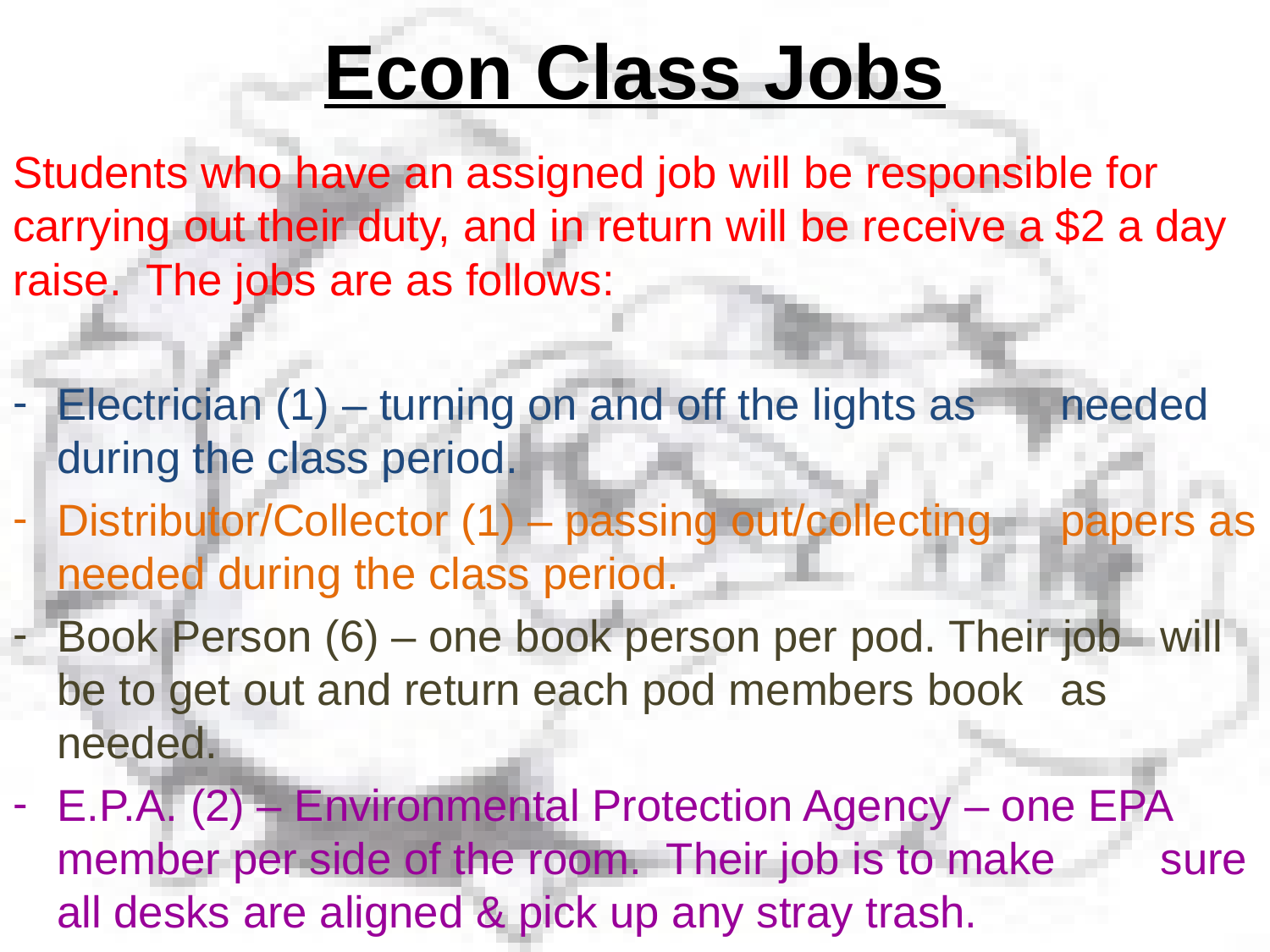

# Econ Class Jobs
Students who have an assigned job will be responsible for carrying out their duty, and in return will be receive a $2 a day raise.  The jobs are as follows:

Electrician (1) – turning on and off the lights as 	needed during the class period.
Distributor/Collector (1) – passing out/collecting 	papers as needed during the class period.
Book Person (6) – one book person per pod. Their job 	will be to get out and return each pod members book 	as needed.
E.P.A. (2) – Environmental Protection Agency – one EPA 	member per side of the room.  Their job is to make 	sure all desks are aligned & pick up any stray trash.